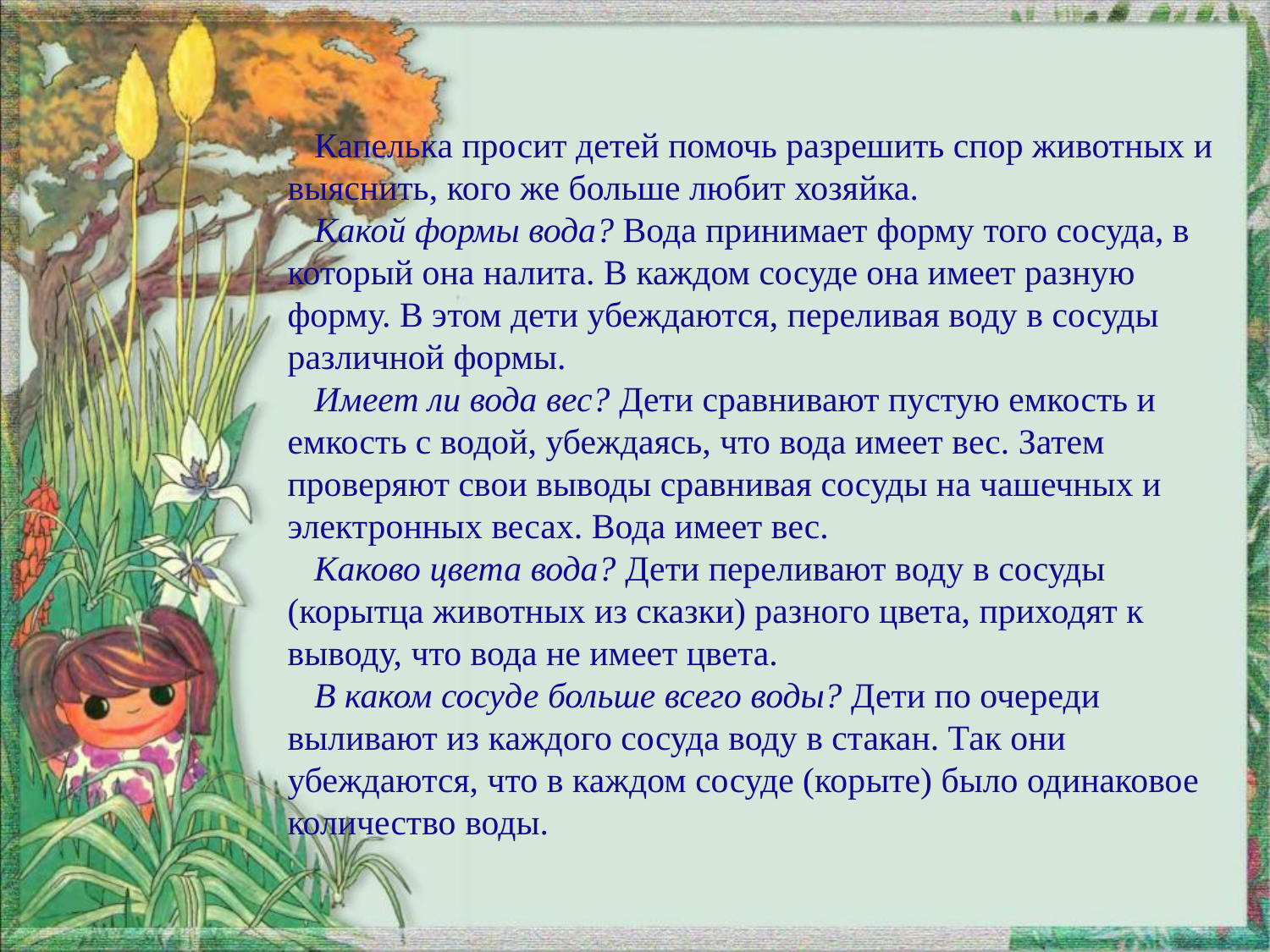

Капелька просит детей помочь разрешить спор животных и выяснить, кого же больше любит хозяйка.
   Какой формы вода? Вода принимает форму того сосуда, в который она налита. В каждом сосуде она имеет разную форму. В этом дети убеждаются, переливая воду в сосуды различной формы.
   Имеет ли вода вес? Дети сравнивают пустую емкость и емкость с водой, убеждаясь, что вода имеет вес. Затем проверяют свои выводы сравнивая сосуды на чашечных и электронных весах. Вода имеет вес.
   Каково цвета вода? Дети переливают воду в сосуды (корытца животных из сказки) разного цвета, приходят к выводу, что вода не имеет цвета.
   В каком сосуде больше всего воды? Дети по очереди выливают из каждого сосуда воду в стакан. Так они убеждаются, что в каждом сосуде (корыте) было одинаковое количество воды.